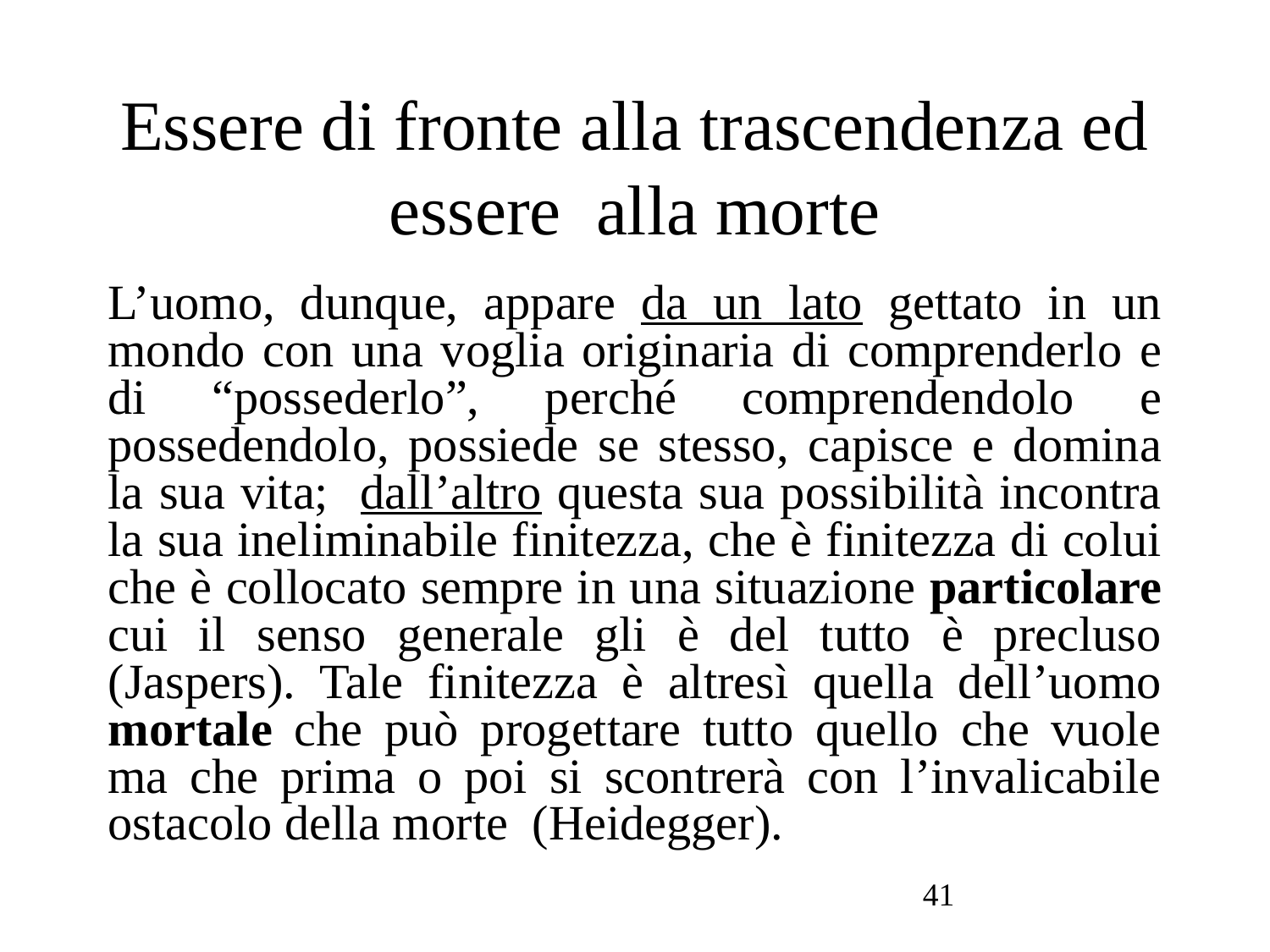

Essere di fronte alla trascendenza ed essere  alla morte
L’uomo, dunque, appare da un lato gettato in un mondo con una voglia originaria di comprenderlo e di “possederlo”, perché comprendendolo e possedendolo, possiede se stesso, capisce e domina la sua vita;  dall’altro questa sua possibilità incontra la sua ineliminabile finitezza, che è finitezza di colui che è collocato sempre in una situazione particolare cui il senso generale gli è del tutto è precluso (Jaspers). Tale finitezza è altresì quella dell’uomo mortale che può progettare tutto quello che vuole ma che prima o poi si scontrerà con l’invalicabile ostacolo della morte  (Heidegger).
41